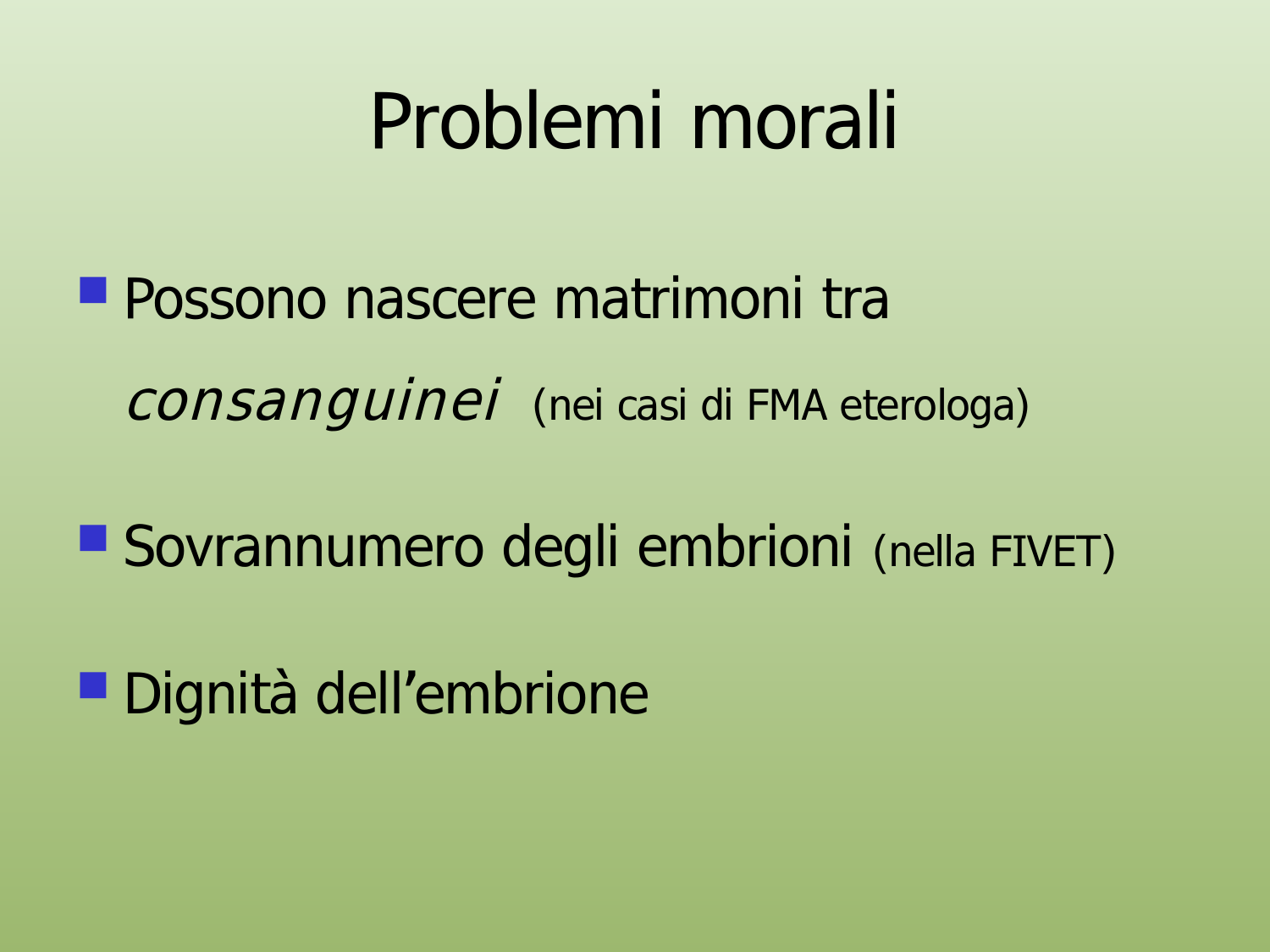

# Problemi morali
Possono nascere matrimoni tra consanguinei  (nei casi di FMA eterologa)
Sovrannumero degli embrioni (nella FIVET)
Dignità dell’embrione